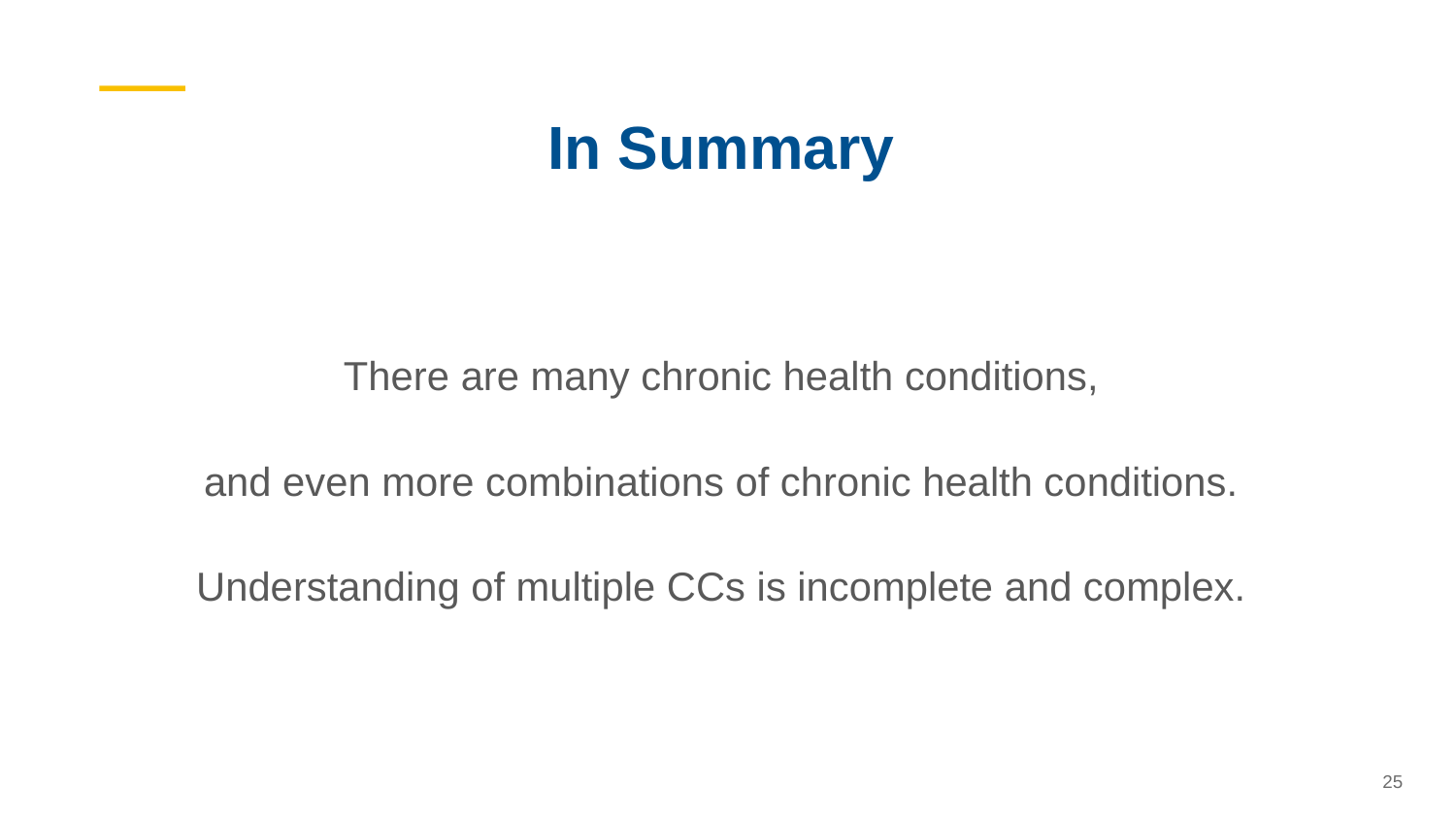

# In Summary

There are many chronic health conditions,

and even more combinations of chronic health conditions.

Understanding of multiple CCs is incomplete and complex.
25